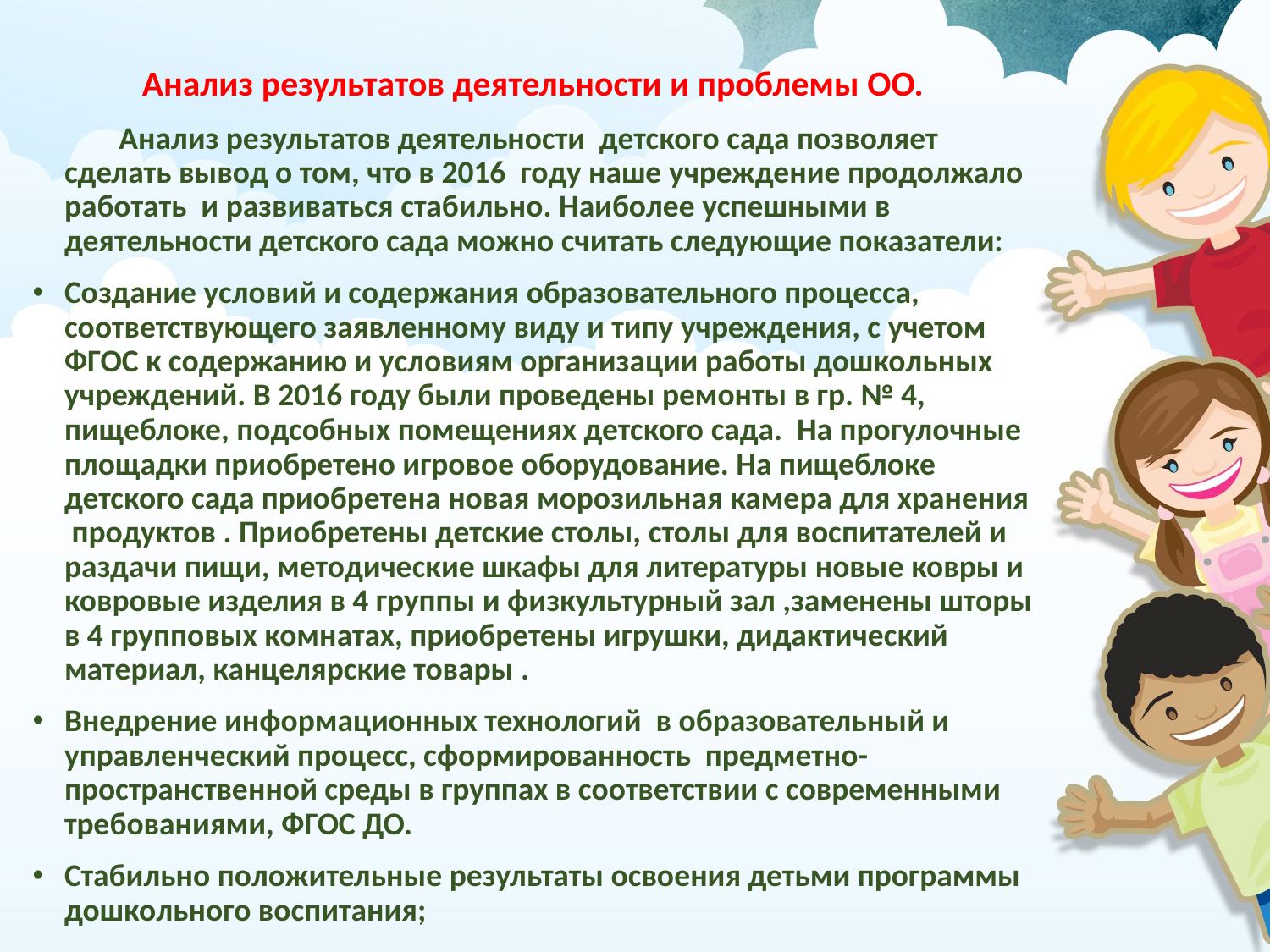

Анализ результатов деятельности и проблемы ОО.
            Анализ результатов деятельности  детского сада позволяет сделать вывод о том, что в 2016  году наше учреждение продолжало работать  и развиваться стабильно. Наиболее успешными в деятельности детского сада можно считать следующие показатели:
Создание условий и содержания образовательного процесса, соответствующего заявленному виду и типу учреждения, с учетом ФГОС к содержанию и условиям организации работы дошкольных  учреждений. В 2016 году были проведены ремонты в гр. № 4, пищеблоке, подсобных помещениях детского сада.  На прогулочные площадки приобретено игровое оборудование. На пищеблоке детского сада приобретена новая морозильная камера для хранения  продуктов . Приобретены детские столы, столы для воспитателей и раздачи пищи, методические шкафы для литературы новые ковры и ковровые изделия в 4 группы и физкультурный зал ,заменены шторы в 4 групповых комнатах, приобретены игрушки, дидактический материал, канцелярские товары .
Внедрение информационных технологий  в образовательный и управленческий процесс, сформированность  предметно-пространственной среды в группах в соответствии с современными требованиями, ФГОС ДО.
Стабильно положительные результаты освоения детьми программы дошкольного воспитания;